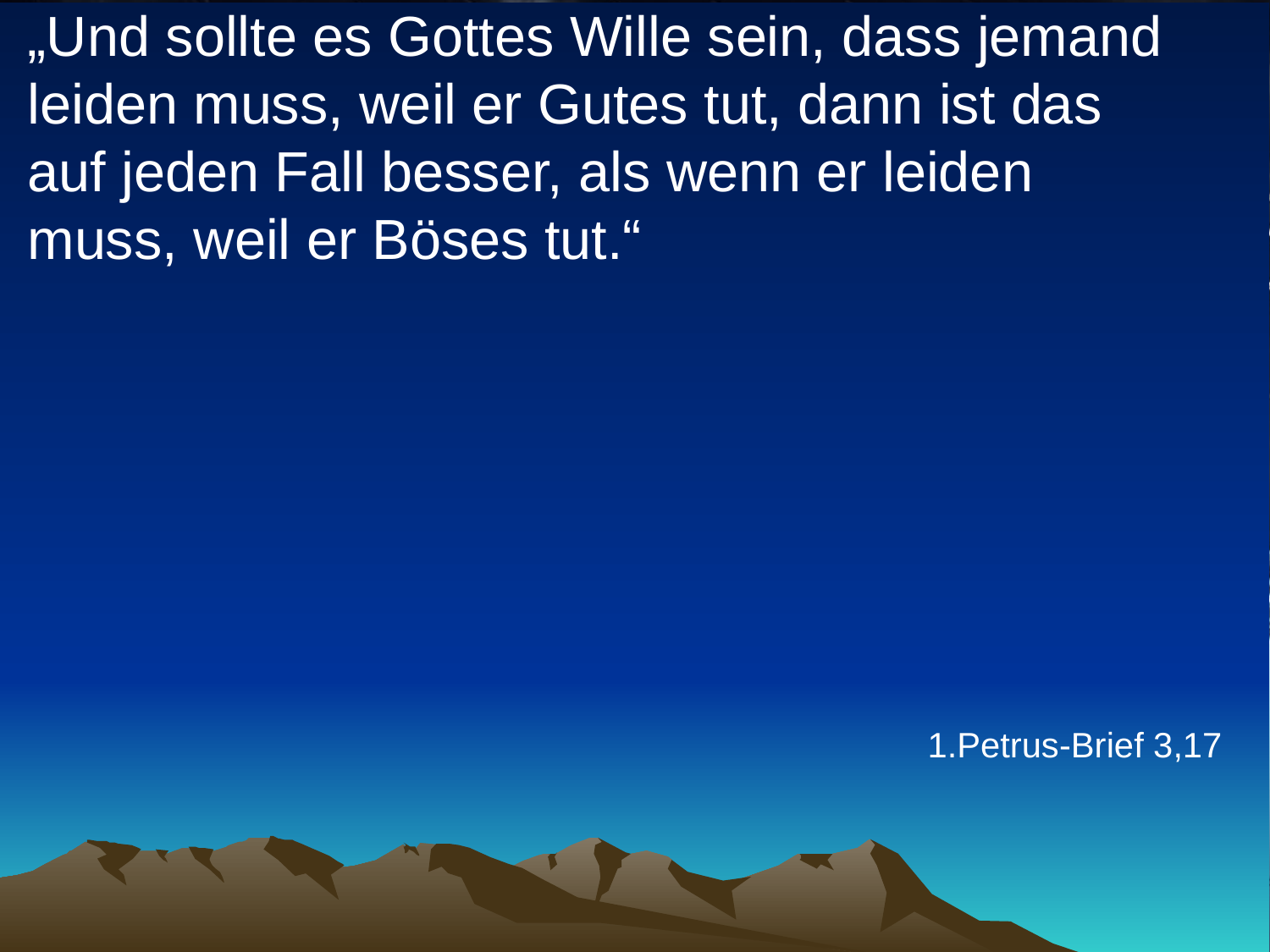

# „Und sollte es Gottes Wille sein, dass jemand leiden muss, weil er Gutes tut, dann ist das auf jeden Fall besser, als wenn er leiden muss, weil er Böses tut.“
1.Petrus-Brief 3,17